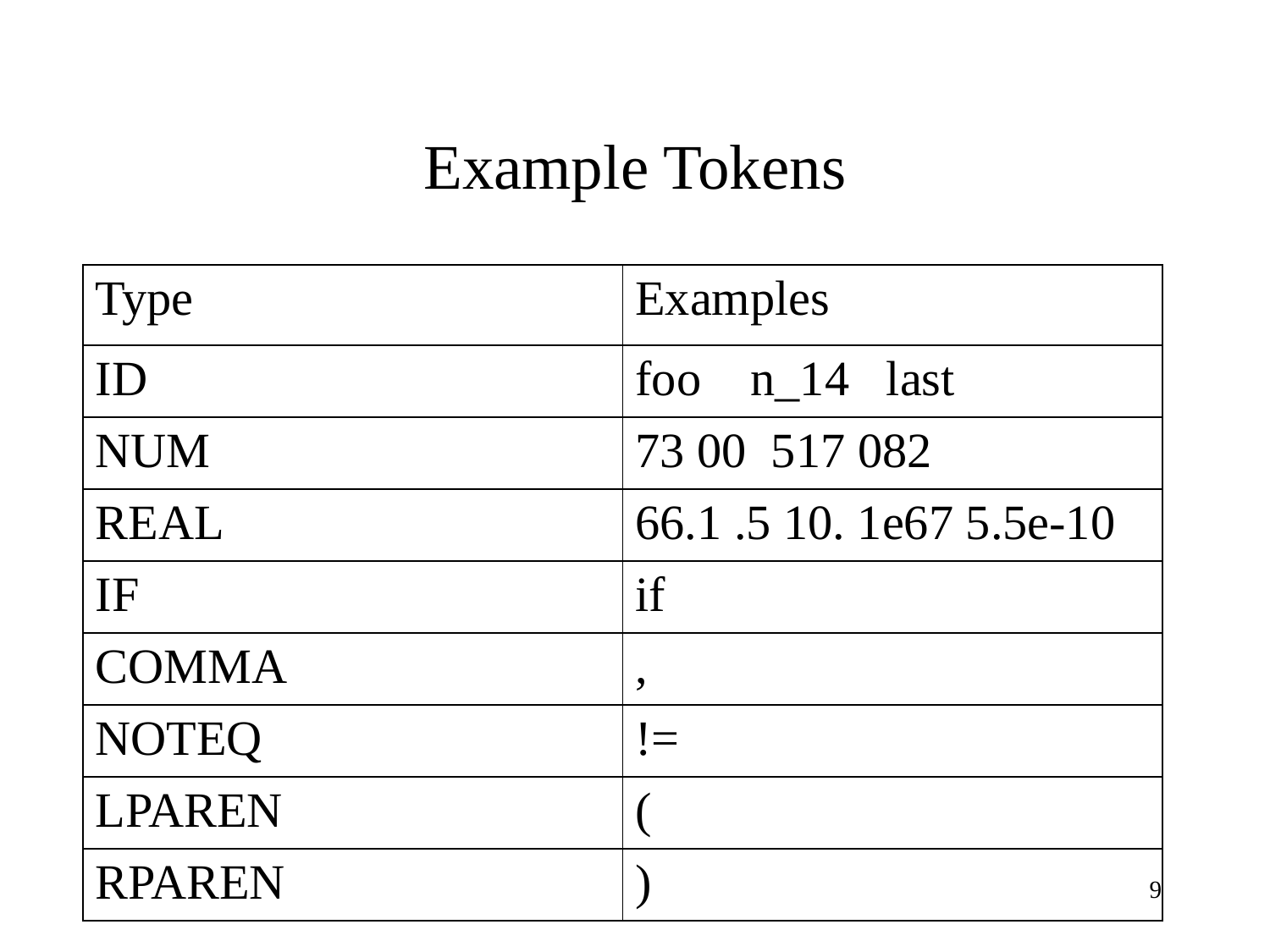

# Example Tokens
| Type | Examples |
| --- | --- |
| ID | foo n\_14 last |
| NUM | 73 00 517 082 |
| REAL | 66.1 .5 10. 1e67 5.5e-10 |
| IF | if |
| COMMA | , |
| NOTEQ | != |
| LPAREN | ( |
| RPAREN | ) |
9